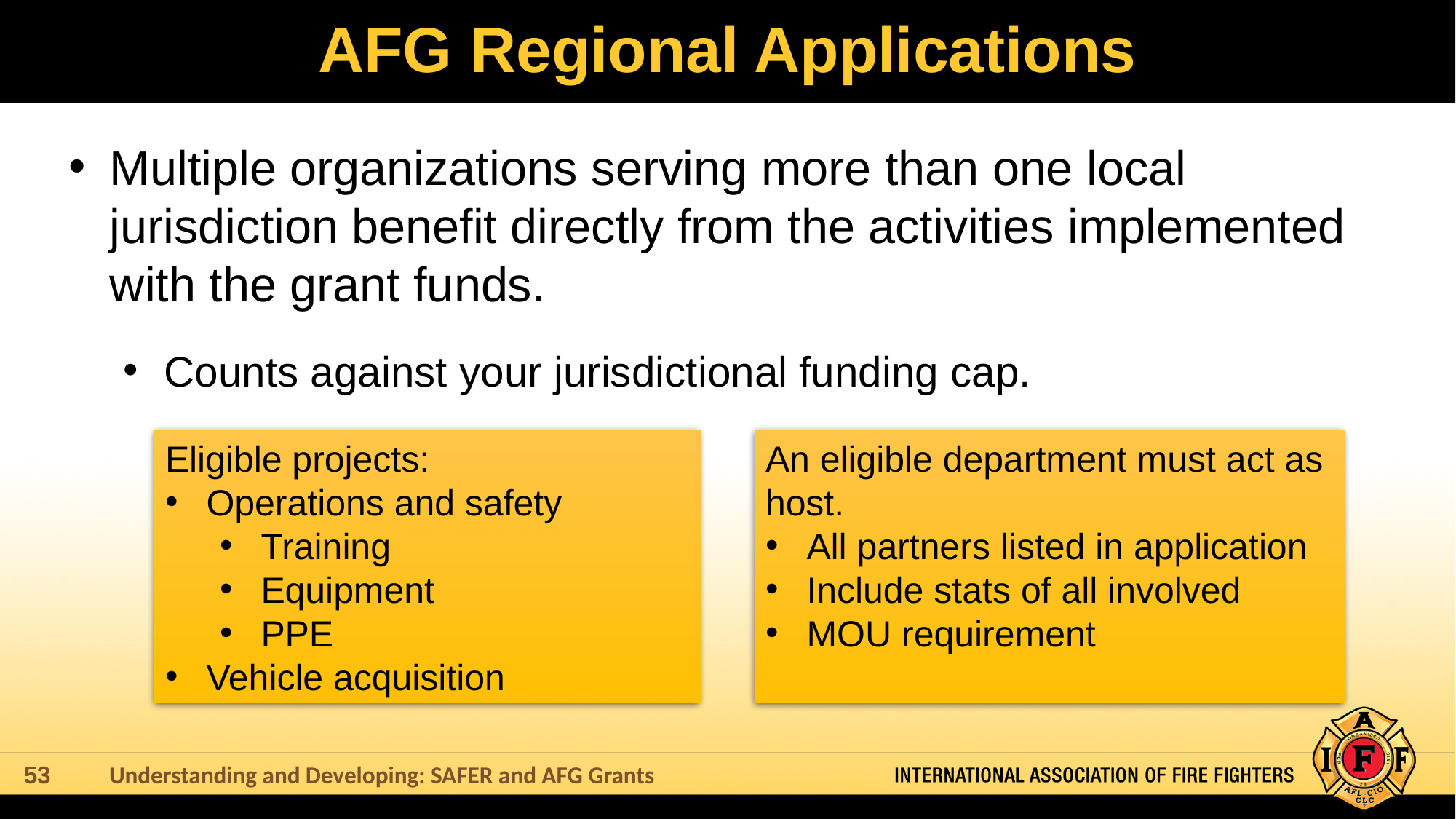

# AFG Regional Applications
Multiple organizations serving more than one local jurisdiction benefit directly from the activities implemented with the grant funds.
Counts against your jurisdictional funding cap.

Eligible projects:
Operations and safety
Training
Equipment
PPE
Vehicle acquisition
An eligible department must act as host.
All partners listed in application
Include stats of all involved
MOU requirement
Understanding and Developing: SAFER and AFG Grants